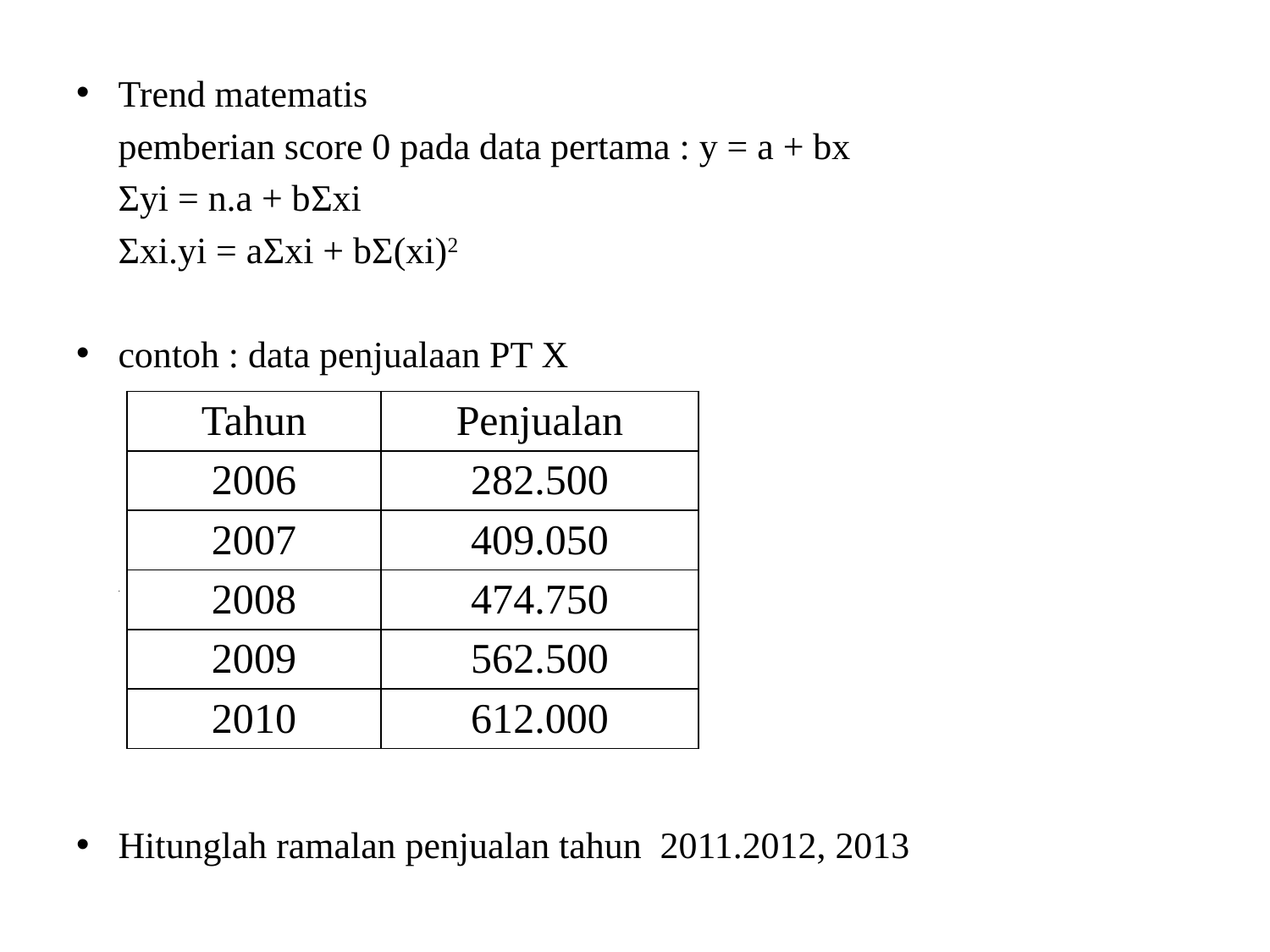

Trend matematis
	pemberian score 0 pada data pertama : y = a + bx
	Σyi = n.a + bΣxi
	Σxi.yi = aΣxi + bΣ(xi)2

contoh : data penjualaan PT X

	.

Hitunglah ramalan penjualan tahun  2011.2012, 2013
| Tahun | Penjualan |
| --- | --- |
| 2006 | 282.500 |
| 2007 | 409.050 |
| 2008 | 474.750 |
| 2009 | 562.500 |
| 2010 | 612.000 |